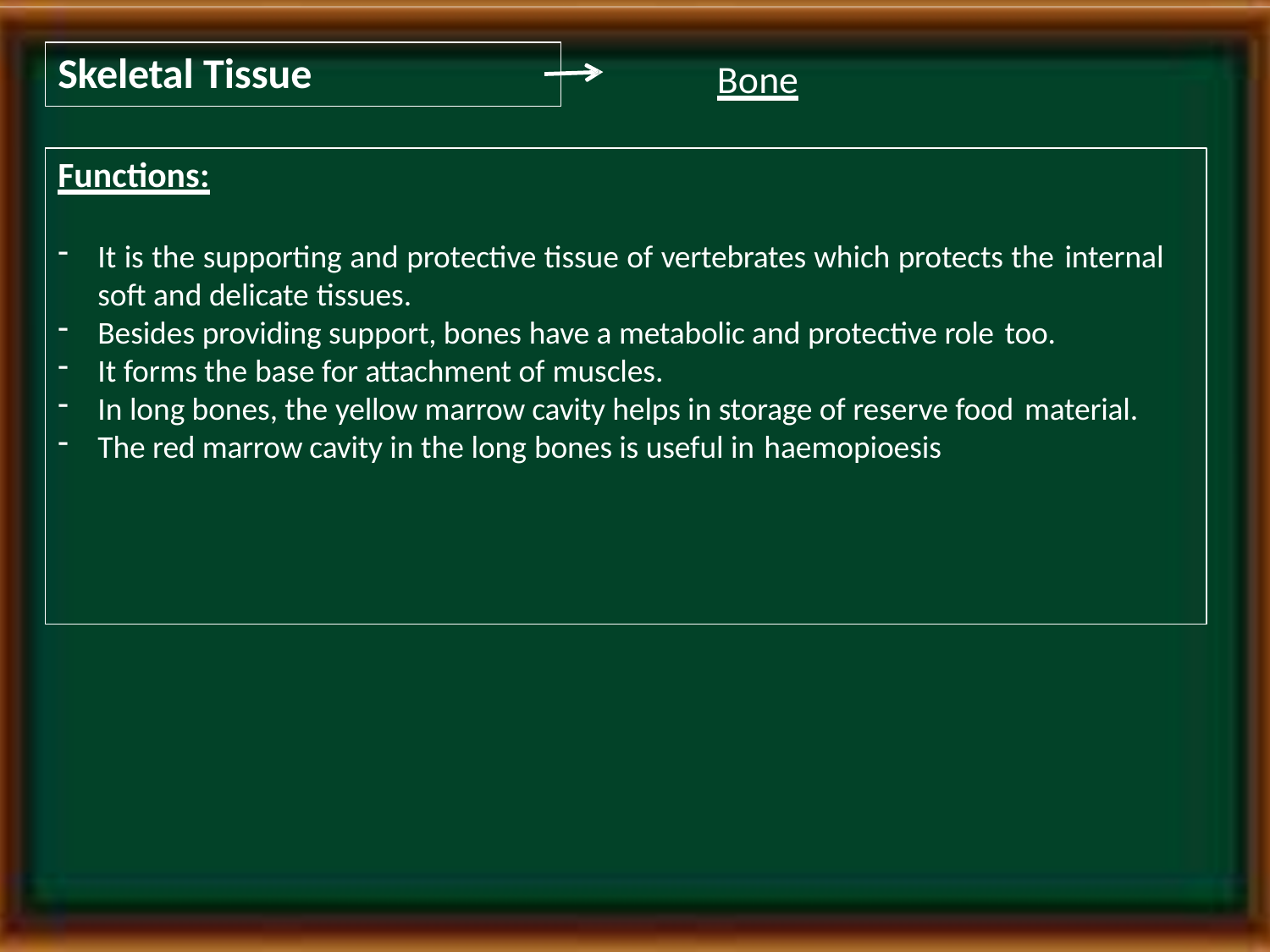

# Skeletal Tissue
Bone

Functions:

It is the supporting and protective tissue of vertebrates which protects the internal soft and delicate tissues.
Besides providing support, bones have a metabolic and protective role too.
It forms the base for attachment of muscles.
In long bones, the yellow marrow cavity helps in storage of reserve food material.
The red marrow cavity in the long bones is useful in haemopioesis